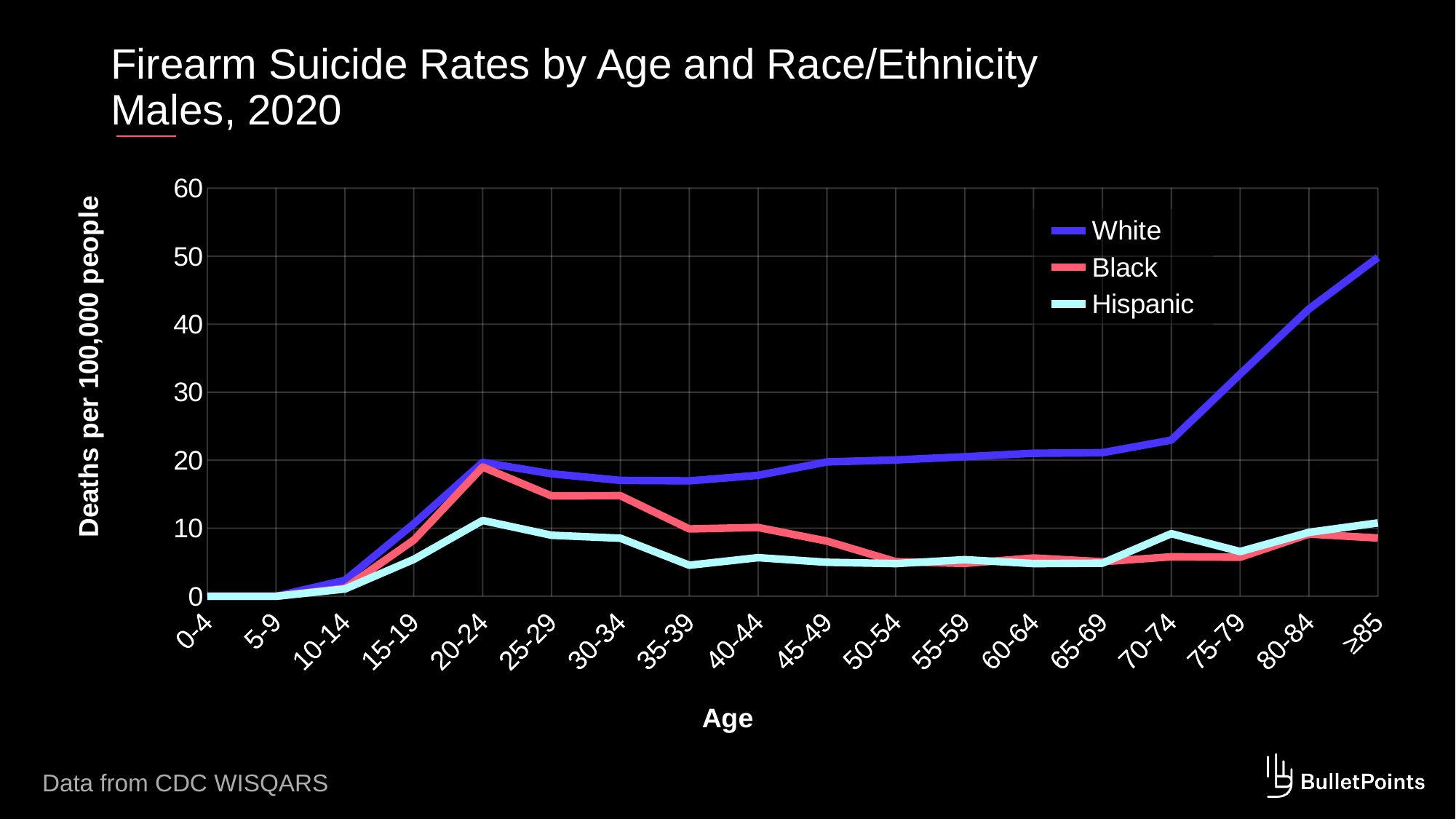

# Firearm Suicide Rates by Age and Race/Ethnicity Males, 2020

### Chart

| Category | White | Black | Hispanic |
|---|---|---|---|
| 0-4 | 0.0 | 0.0 | 0.0 |
| 5-9 | 0.0 | 0.0 | 0.0 |
| 10-14 | 2.35 | 1.18 | 1.06 |
| 15-19 | 10.66 | 8.26 | 5.42 |
| 20-24 | 19.68 | 19.0 | 11.14 |
| 25-29 | 18.0 | 14.75 | 8.97 |
| 30-34 | 17.03 | 14.78 | 8.53 |
| 35-39 | 16.96 | 9.9 | 4.56 |
| 40-44 | 17.78 | 10.11 | 5.67 |
| 45-49 | 19.75 | 8.11 | 4.99 |
| 50-54 | 20.04 | 5.08 | 4.8 |
| 55-59 | 20.51 | 4.83 | 5.38 |
| 60-64 | 21.02 | 5.62 | 4.8 |
| 65-69 | 21.1 | 5.07 | 4.86 |
| 70-74 | 22.95 | 5.8 | 9.2 |
| 75-79 | 32.66 | 5.73 | 6.57 |
| 80-84 | 42.25 | 9.14 | 9.4 |
| ≥85 | 49.81 | 8.56 | 10.78 |
Data from CDC WISQARS